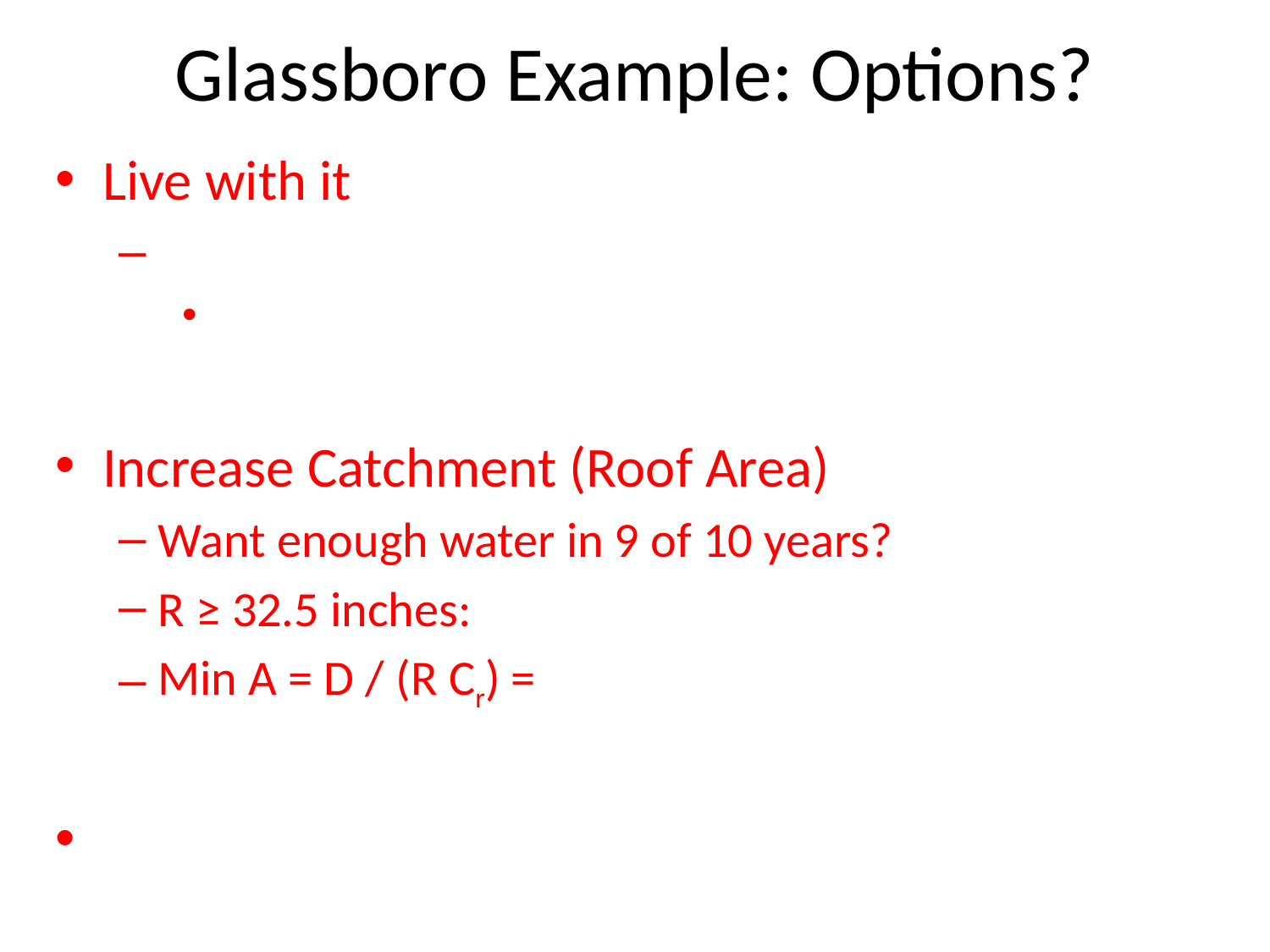

# Glassboro Example: Options?
Live with it

Increase Catchment (Roof Area)
Want enough water in 9 of 10 years?
R ≥ 32.5 inches:
Min A = D / (R Cr) =